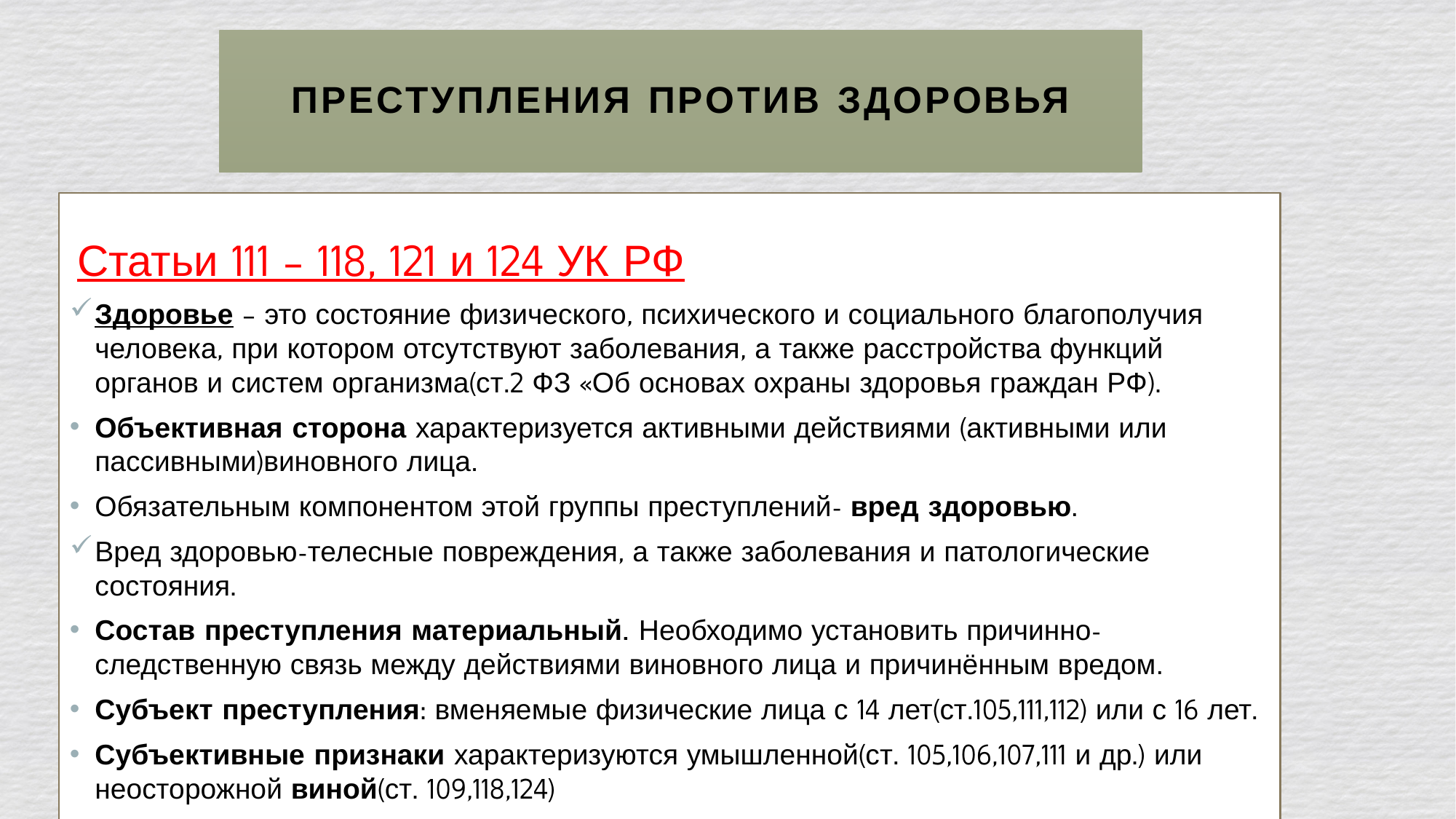

ПРЕСТУПЛЕНИЯ ПРОТИВ ЗДОРОВЬЯ

 Статьи 111 – 118, 121 и 124 УК РФ
Здоровье – это состояние физического, психического и социального благополучия человека, при котором отсутствуют заболевания, а также расстройства функций органов и систем организма(ст.2 ФЗ «Об основах охраны здоровья граждан РФ).
Объективная сторона характеризуется активными действиями (активными или пассивными)виновного лица.
Обязательным компонентом этой группы преступлений- вред здоровью.
Вред здоровью-телесные повреждения, а также заболевания и патологические состояния.
Состав преступления материальный. Необходимо установить причинно-следственную связь между действиями виновного лица и причинённым вредом.
Субъект преступления: вменяемые физические лица с 14 лет(ст.105,111,112) или с 16 лет.
Субъективные признаки характеризуются умышленной(ст. 105,106,107,111 и др.) или неосторожной виной(ст. 109,118,124)